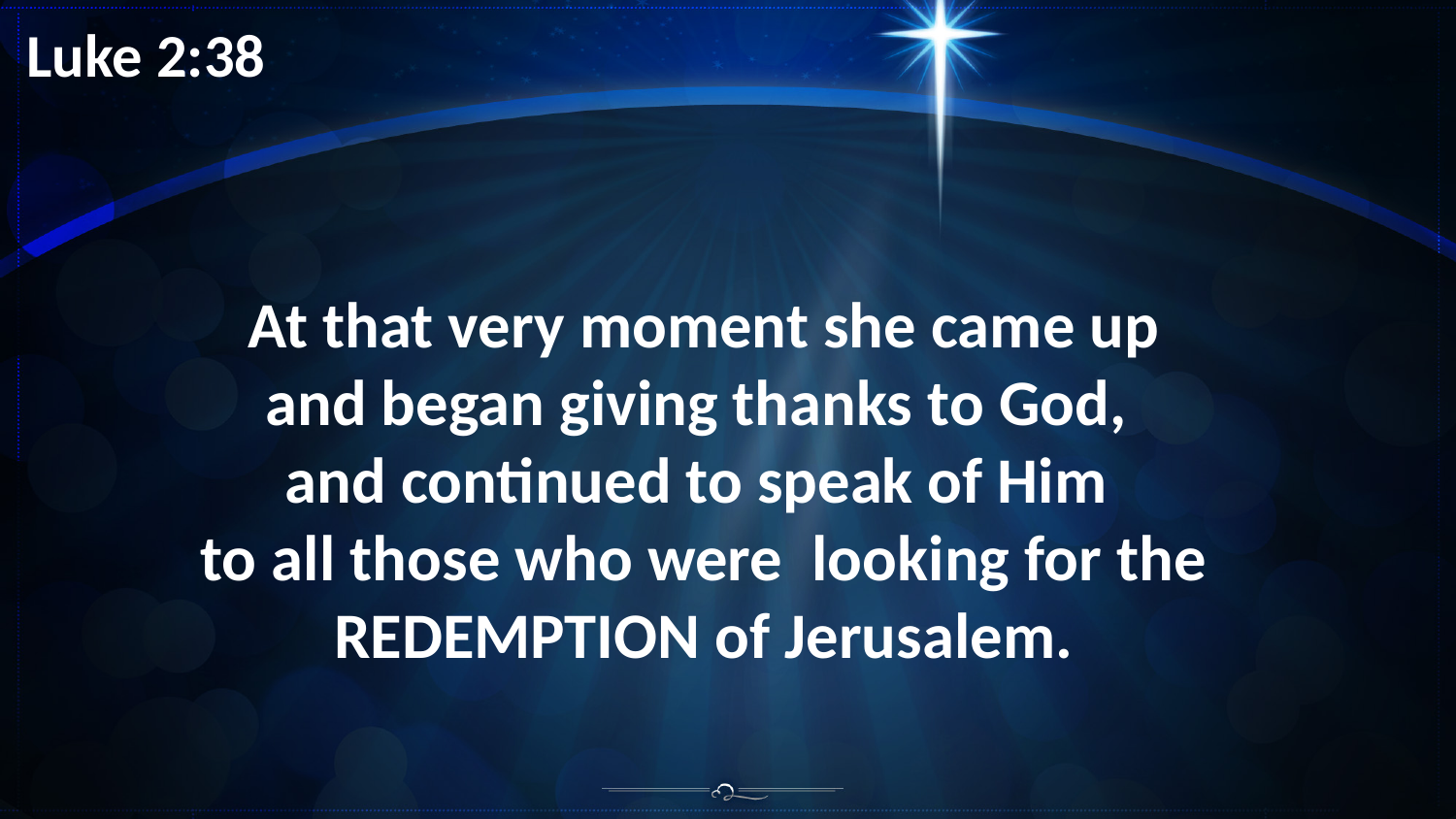

Luke 2:38
At that very moment she came up and began giving thanks to God,
and continued to speak of Him
to all those who were  looking for the REDEMPTION of Jerusalem.